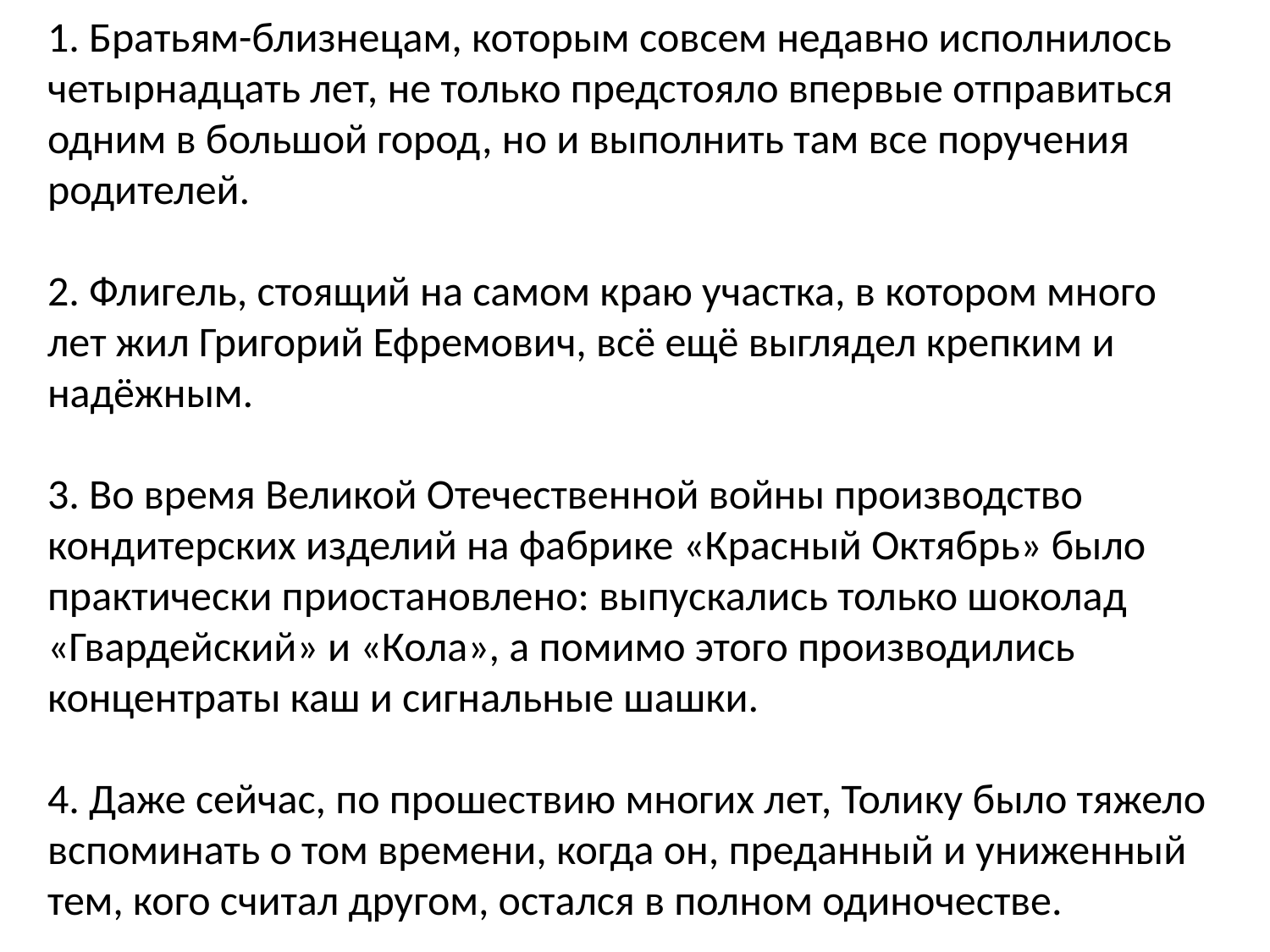

1. Братьям-близнецам, которым совсем недавно исполнилось четырнадцать лет, не только предстояло впервые отправиться одним в большой город, но и выполнить там все поручения родителей.

2. Флигель, стоящий на самом краю участка, в котором много лет жил Григорий Ефремович, всё ещё выглядел крепким и надёжным.

3. Во время Великой Отечественной войны производство кондитерских изделий на фабрике «Красный Октябрь» было практически приостановлено: выпускались только шоколад «Гвардейский» и «Кола», а помимо этого производились концентраты каш и сигнальные шашки.

4. Даже сейчас, по прошествию многих лет, Толику было тяжело вспоминать о том времени, когда он, преданный и униженный тем, кого считал другом, остался в полном одиночестве.